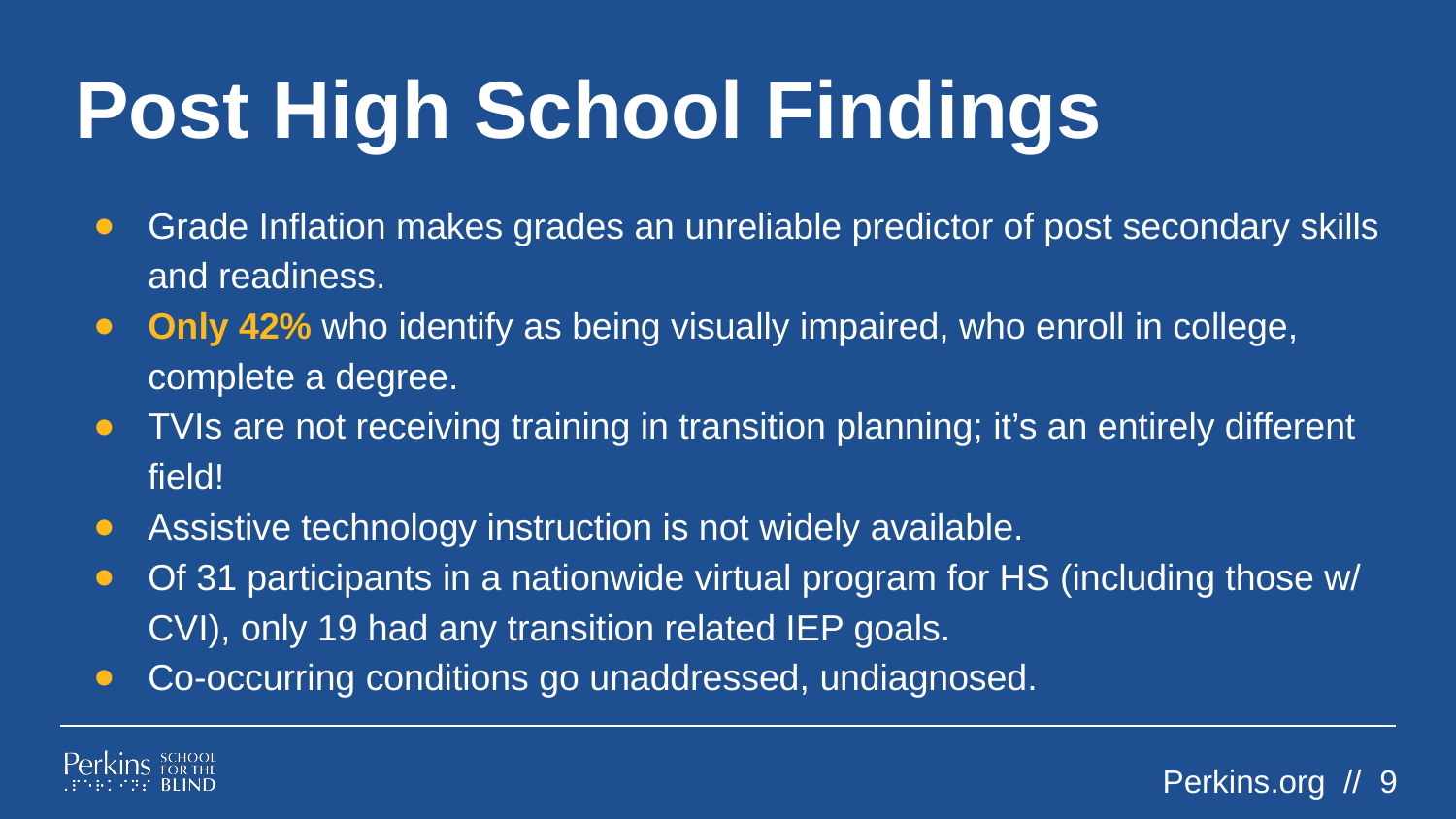

# Post High School Findings
Grade Inflation makes grades an unreliable predictor of post secondary skills and readiness.
Only 42% who identify as being visually impaired, who enroll in college, complete a degree.
TVIs are not receiving training in transition planning; it’s an entirely different field!
Assistive technology instruction is not widely available.
Of 31 participants in a nationwide virtual program for HS (including those w/ CVI), only 19 had any transition related IEP goals.
Co-occurring conditions go unaddressed, undiagnosed.

Perkins.org  //  9